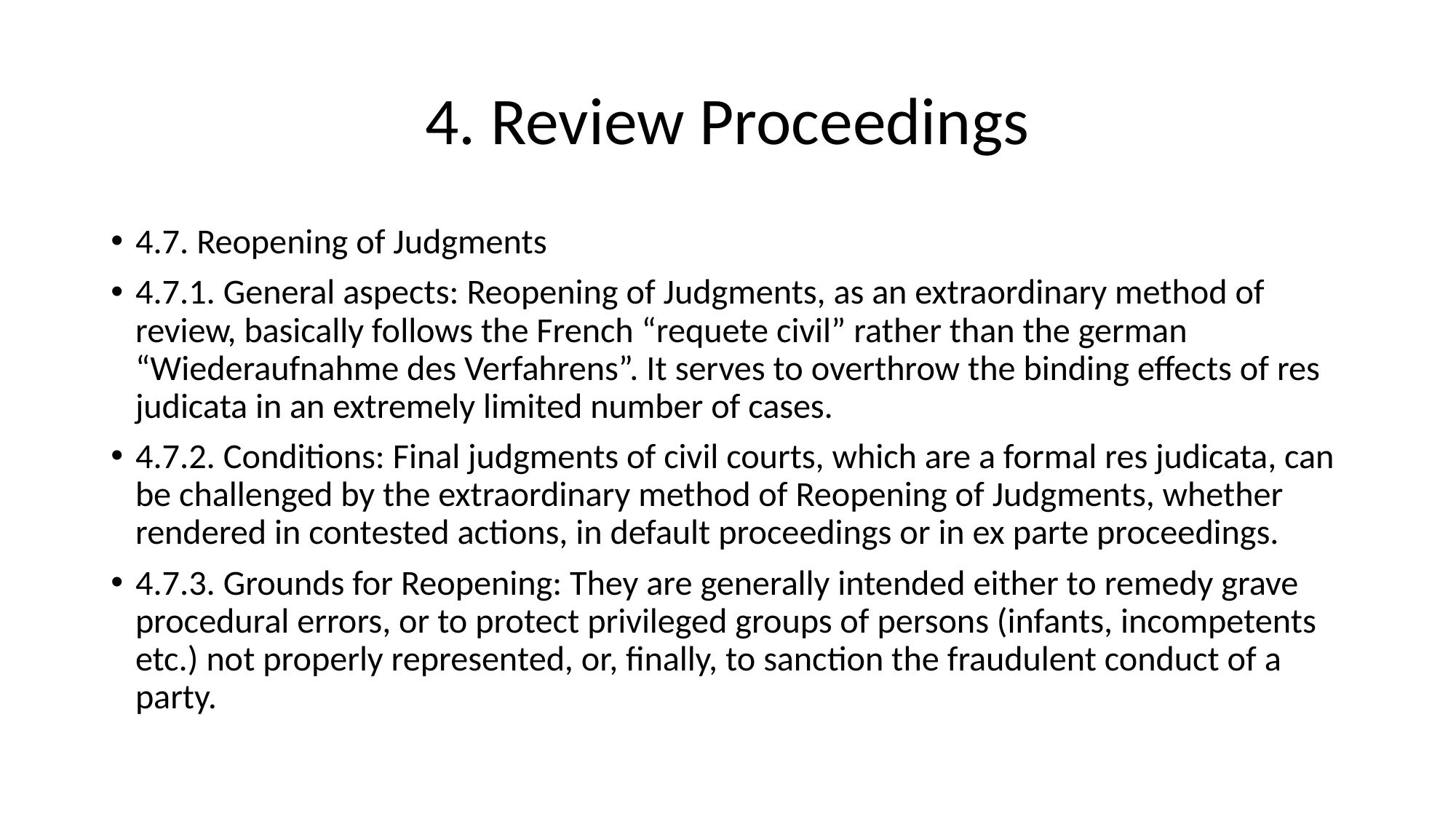

# 4. Review Proceedings
4.7. Reopening of Judgments
4.7.1. General aspects: Reopening of Judgments, as an extraordinary method of review, basically follows the French “requete civil” rather than the german “Wiederaufnahme des Verfahrens”. It serves to overthrow the binding effects of res judicata in an extremely limited number of cases.
4.7.2. Conditions: Final judgments of civil courts, which are a formal res judicata, can be challenged by the extraordinary method of Reopening of Judgments, whether rendered in contested actions, in default proceedings or in ex parte proceedings.
4.7.3. Grounds for Reopening: They are generally intended either to remedy grave procedural errors, or to protect privileged groups of persons (infants, incompetents etc.) not properly represented, or, finally, to sanction the fraudulent conduct of a party.